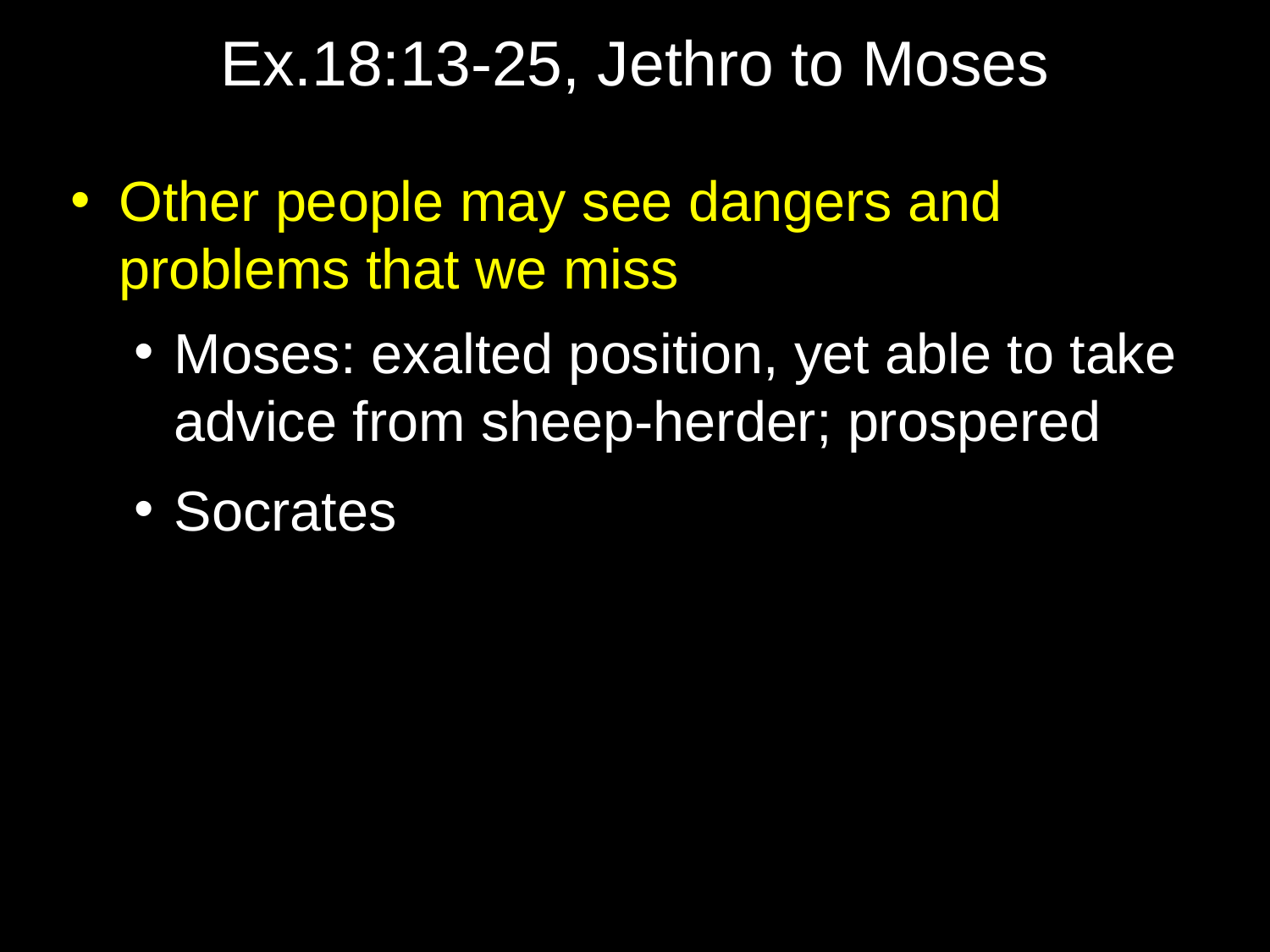

# Ex.18:13-25, Jethro to Moses
Other people may see dangers and problems that we miss
Moses: exalted position, yet able to take advice from sheep-herder; prospered
Socrates